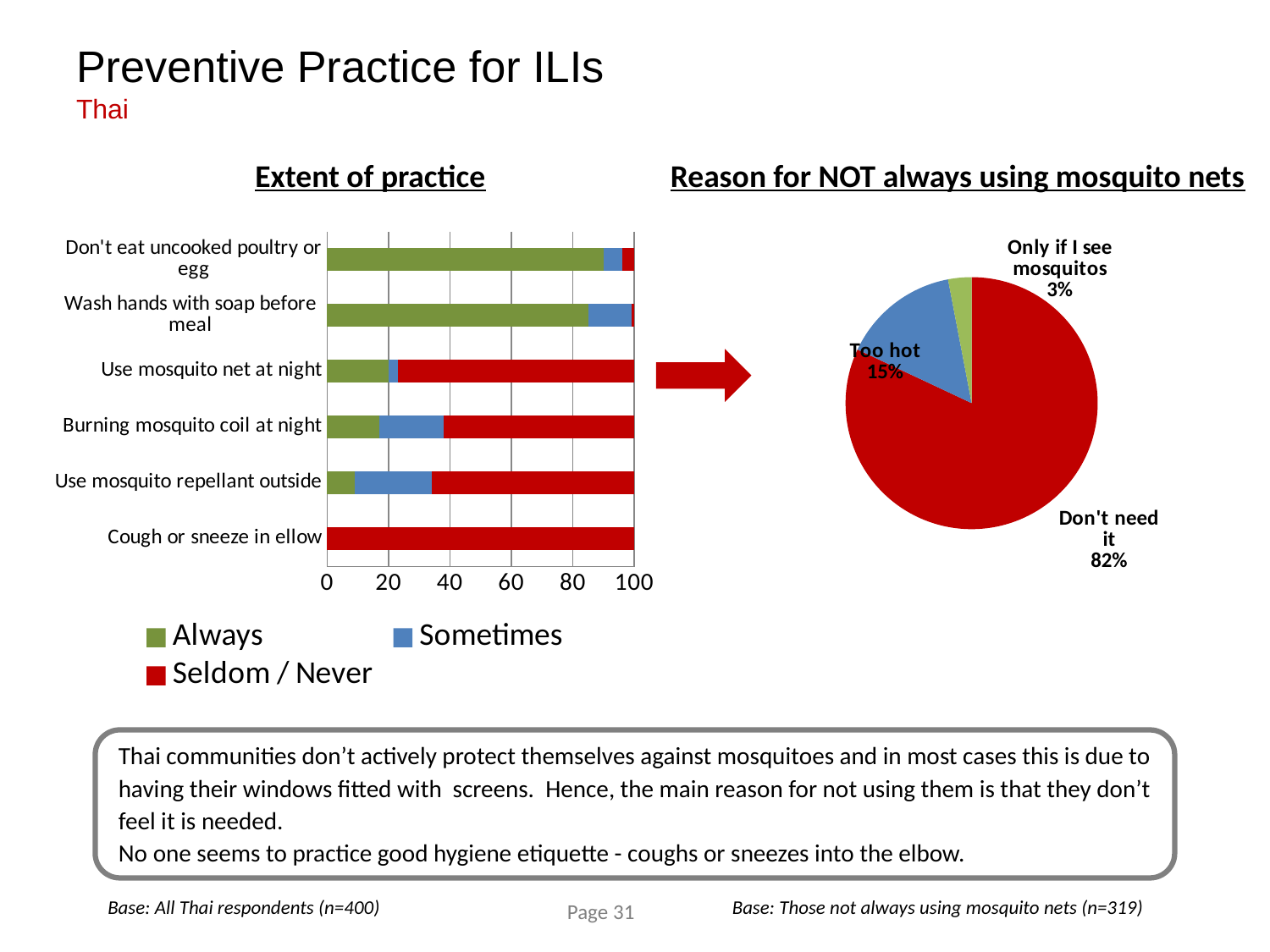

# Preventive Practice for ILIs Thai
Extent of practice
Reason for NOT always using mosquito nets

### Chart

| Category | All of it |
|---|---|
| Don't need it | 82.0 |
| Too hot | 15.0 |
| Only if I see mosquitos | 3.0 |

### Chart

| Category | Always | Sometimes | Seldom / Never |
|---|---|---|---|
| Cough or sneeze in ellow | 0.0 | 0.0 | 100.0 |
| Use mosquito repellant outside | 9.0 | 25.0 | 66.0 |
| Burning mosquito coil at night | 17.0 | 21.0 | 62.0 |
| Use mosquito net at night | 20.0 | 3.0 | 77.0 |
| Wash hands with soap before  meal  | 85.0 | 14.0 | 1.0 |
| Don't eat uncooked poultry or egg | 90.0 | 6.0 | 4.0 |
Thai communities don’t actively protect themselves against mosquitoes and in most cases this is due to having their windows fitted with  screens.  Hence, the main reason for not using them is that they don’t feel it is needed.
No one seems to practice good hygiene etiquette - coughs or sneezes into the elbow.
Base: All Thai respondents (n=400)
Base: Those not always using mosquito nets (n=319)